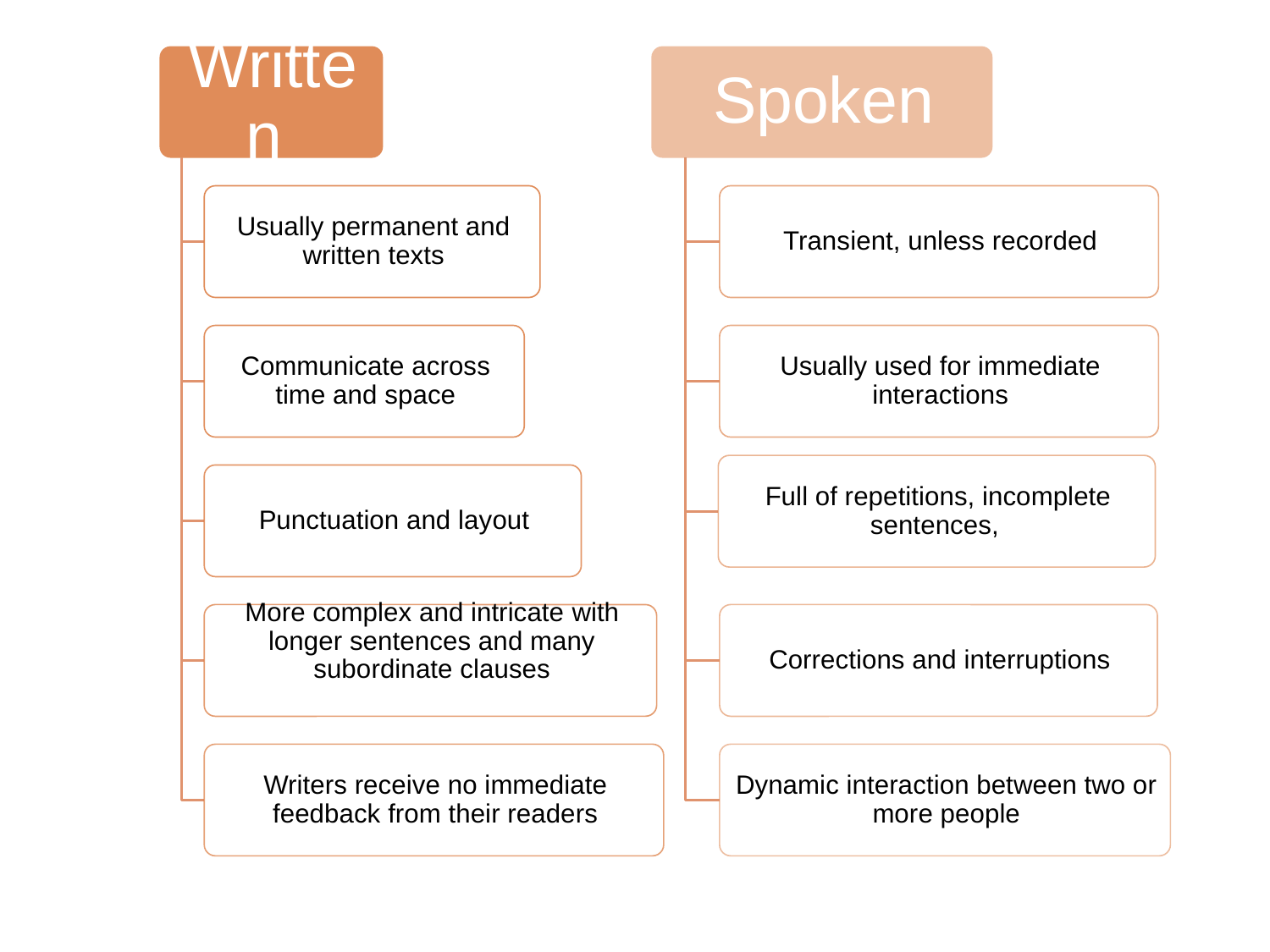

Written
Usually permanent and written texts
Communicate across time and space
Punctuation and layout
More complex and intricate with longer sentences and many subordinate clauses

Writers receive no immediate feedback from their readers
Spoken
Transient, unless recorded
Usually used for immediate interactions
Full of repetitions, incomplete sentences,
Corrections and interruptions
Dynamic interaction between two or more people